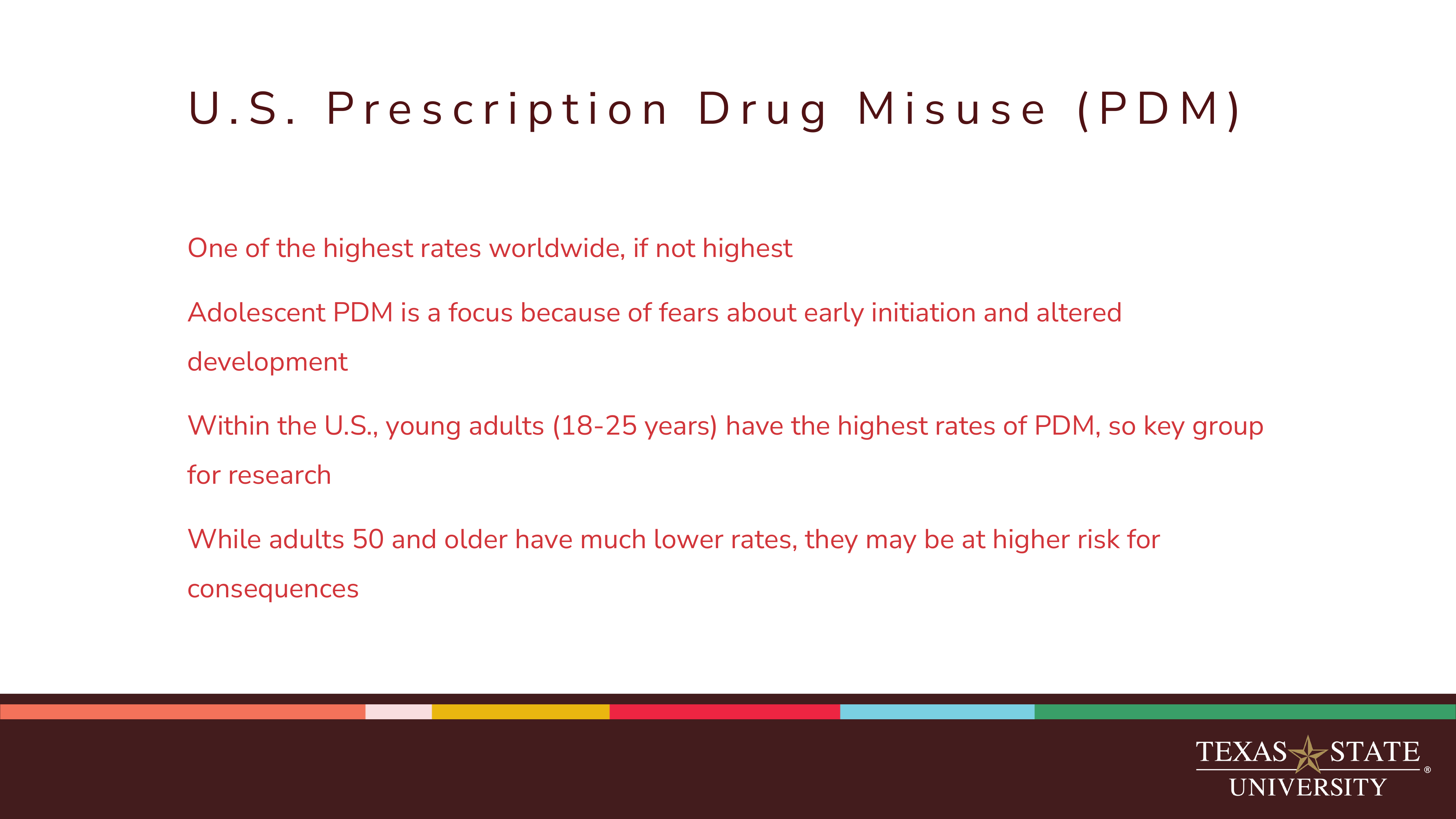

# U.S. Prescription Drug Misuse (PDM)
One of the highest rates worldwide, if not highest
Adolescent PDM is a focus because of fears about early initiation and altered development
Within the U.S., young adults (18-25 years) have the highest rates of PDM, so key group for research
While adults 50 and older have much lower rates, they may be at higher risk for consequences